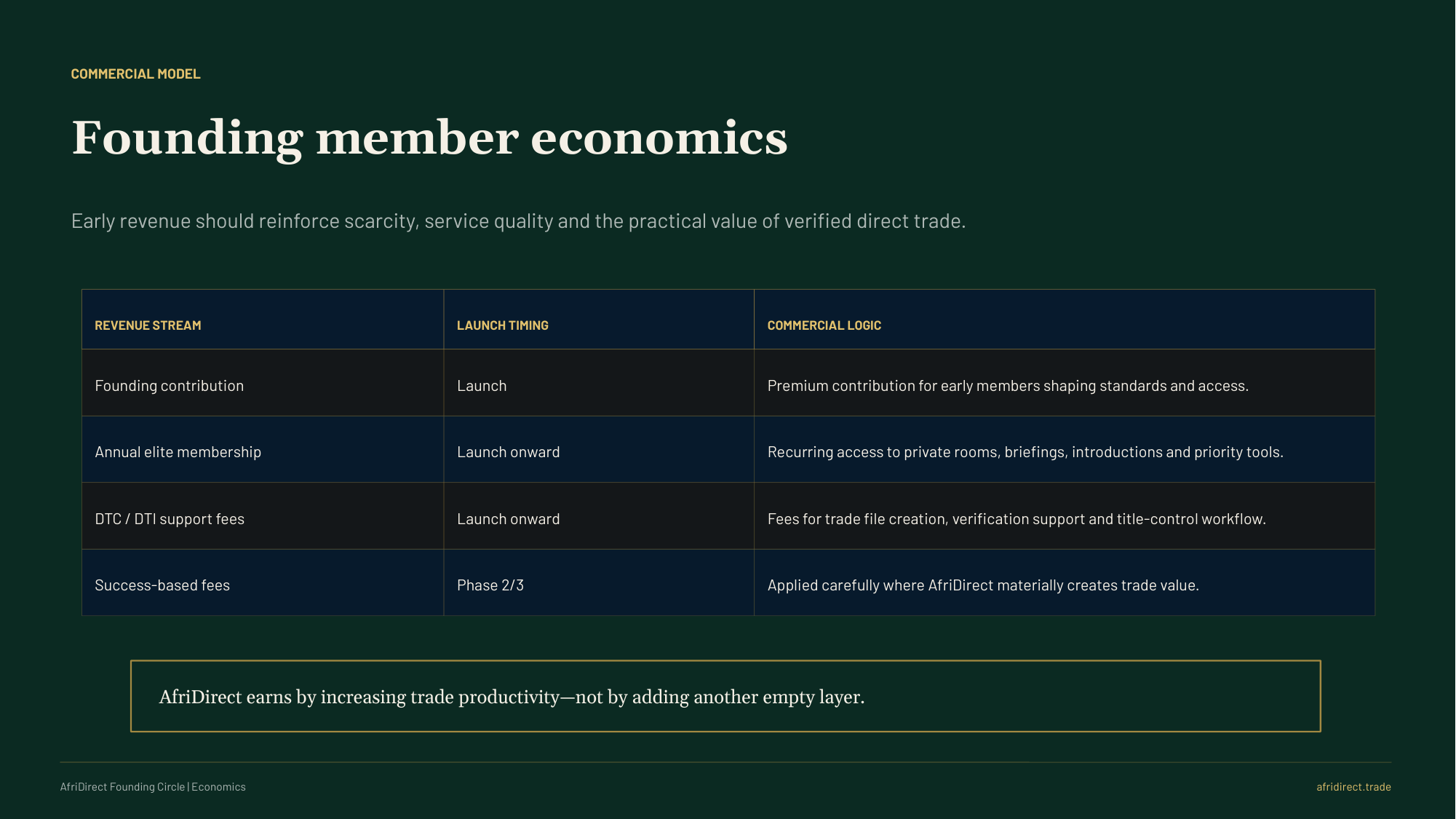

COMMERCIAL MODEL
Founding member economics
Early revenue should reinforce scarcity, service quality and the practical value of verified direct trade.

REVENUE STREAM
LAUNCH TIMING
COMMERCIAL LOGIC

Founding contribution
Launch
Premium contribution for early members shaping standards and access.

Annual elite membership
Launch onward
Recurring access to private rooms, briefings, introductions and priority tools.

DTC / DTI support fees
Launch onward
Fees for trade file creation, verification support and title-control workflow.

Success-based fees
Phase 2/3
Applied carefully where AfriDirect materially creates trade value.

AfriDirect earns by increasing trade productivity—not by adding another empty layer.

AfriDirect Founding Circle | Economics
afridirect.trade